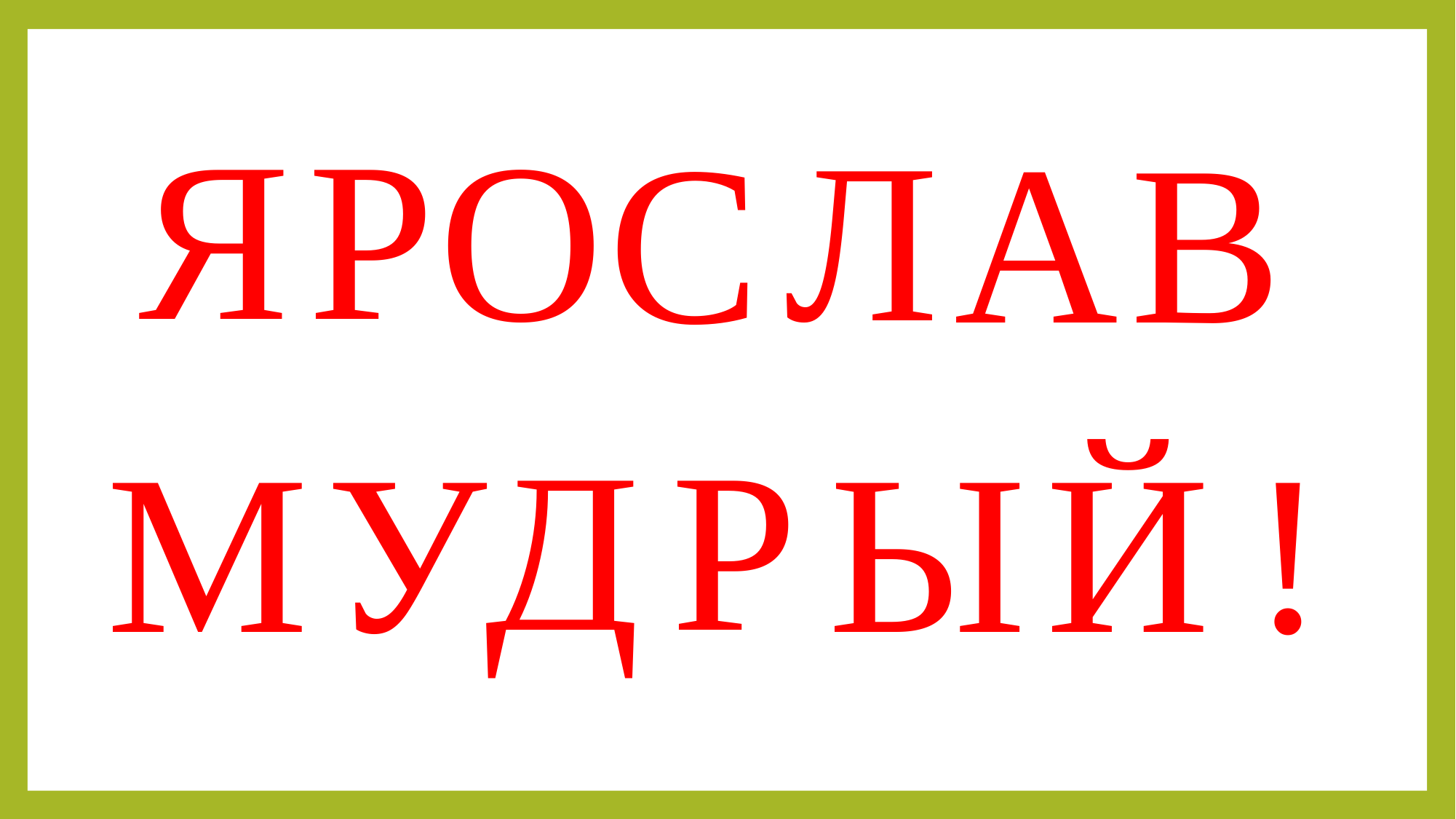

Я
Р
О
Л
А
В
С
Д
Р
У
Ы
Й
!
М